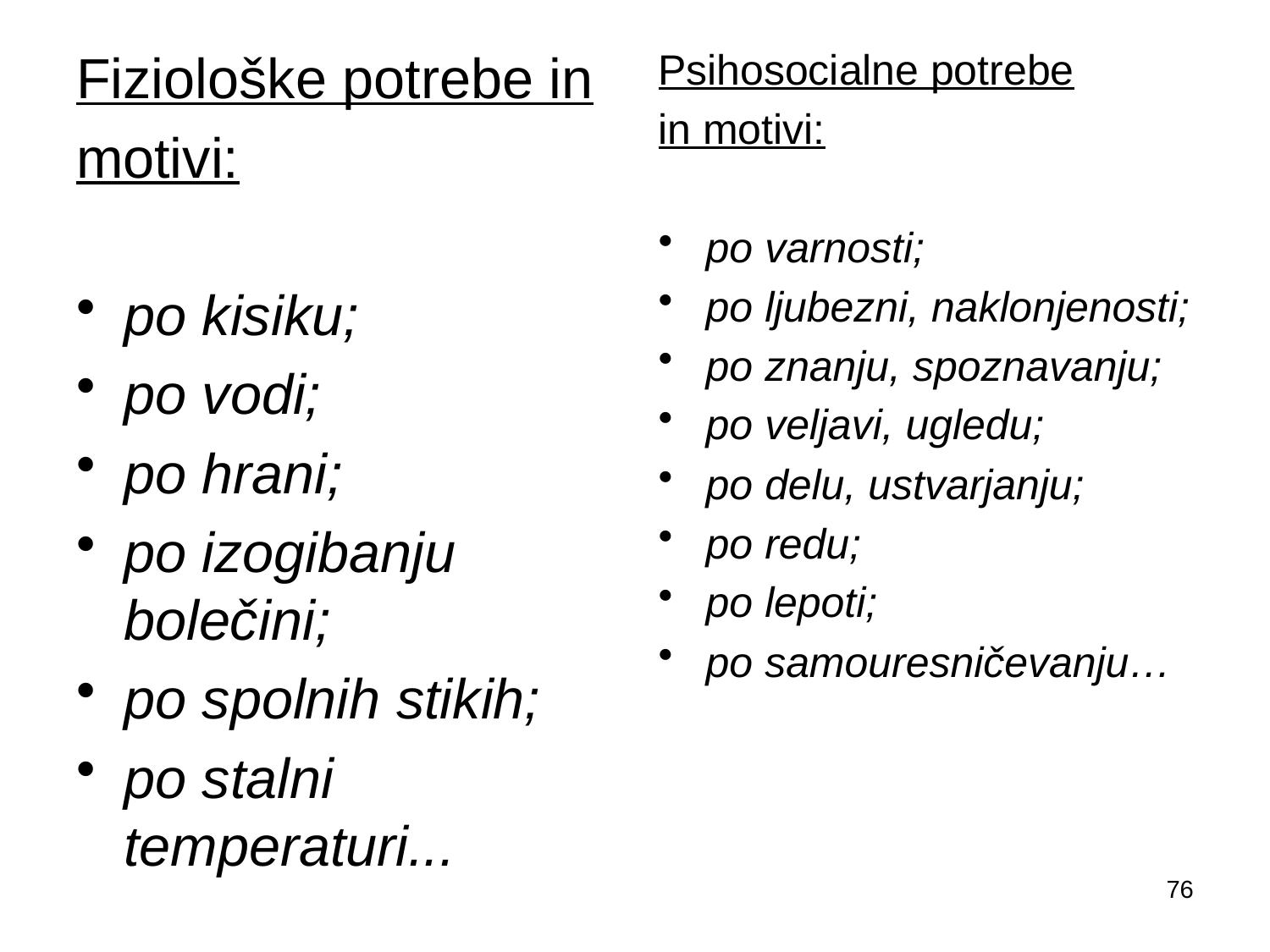

Fiziološke potrebe in
motivi:

po kisiku;
po vodi;
po hrani;
po izogibanju bolečini;
po spolnih stikih;
po stalni temperaturi...

Psihosocialne potrebe
in motivi:

po varnosti;
po ljubezni, naklonjenosti;
po znanju, spoznavanju;
po veljavi, ugledu;
po delu, ustvarjanju;
po redu;
po lepoti;
po samouresničevanju…

76